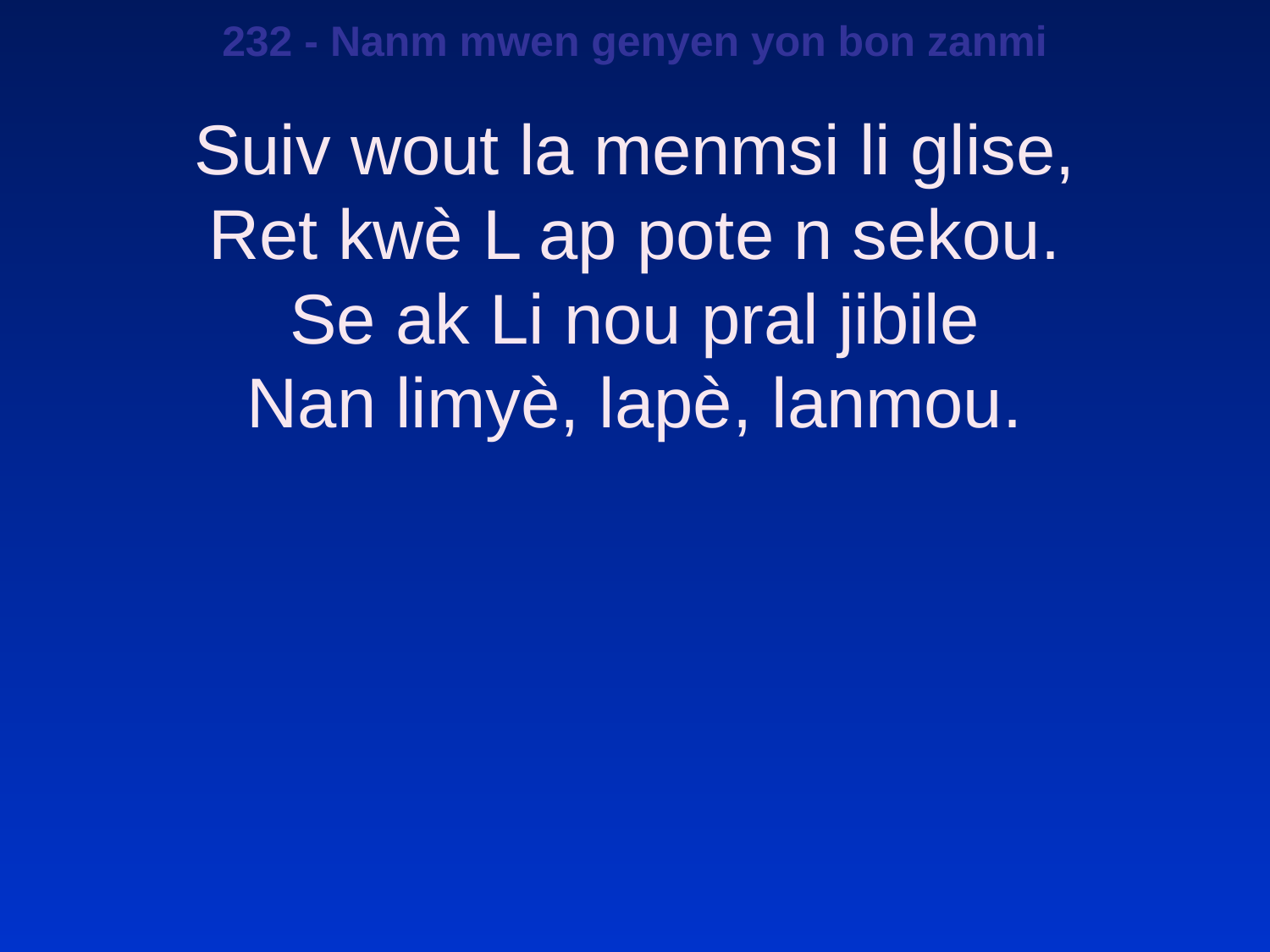

232 - Nanm mwen genyen yon bon zanmi
Suiv wout la menmsi li glise,
Ret kwè L ap pote n sekou.
Se ak Li nou pral jibile
Nan limyè, lapè, lanmou.